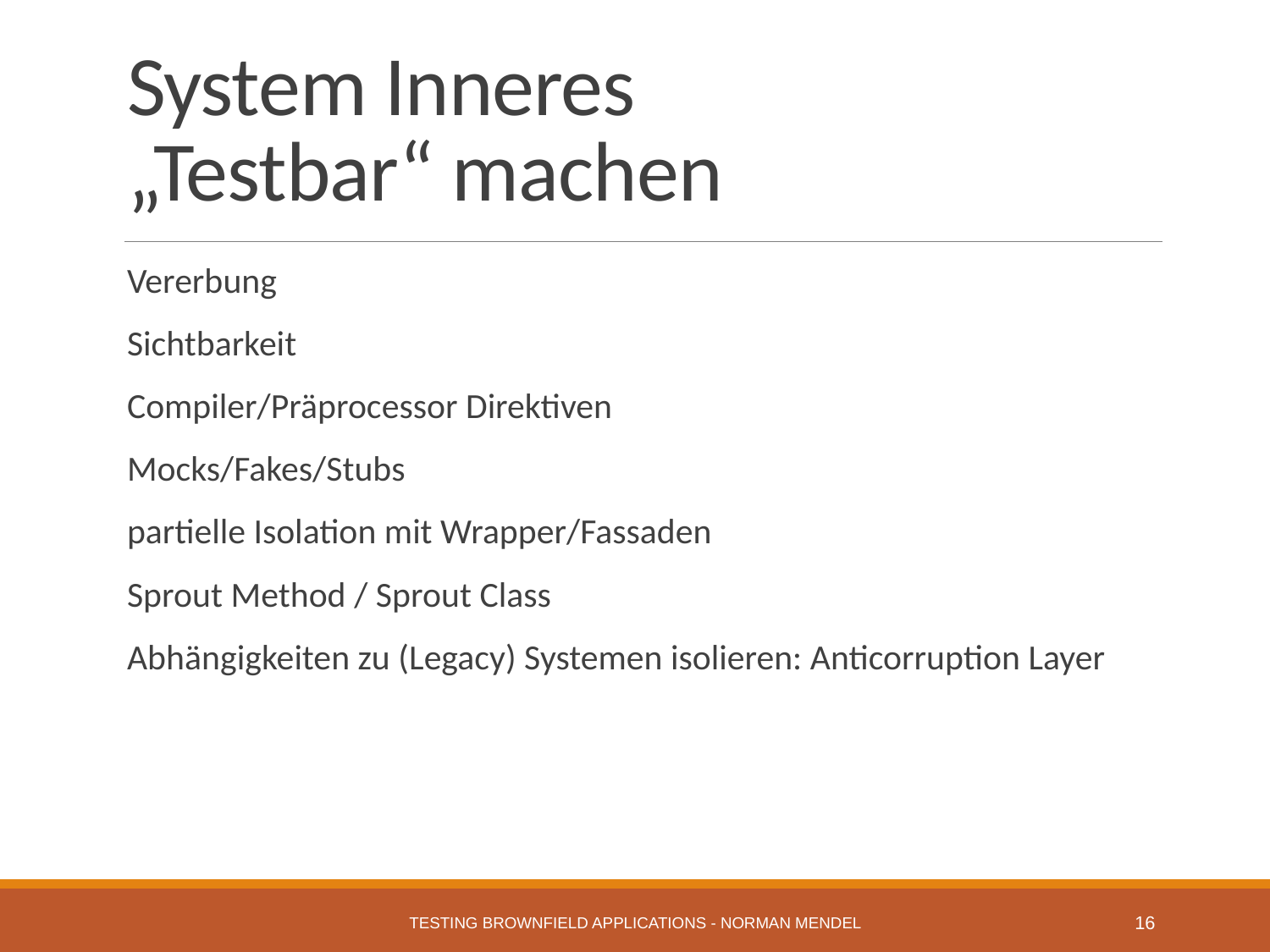

# System Inneres „Testbar“ machen
Vererbung
Sichtbarkeit
Compiler/Präprocessor Direktiven
Mocks/Fakes/Stubs
partielle Isolation mit Wrapper/Fassaden
Sprout Method / Sprout Class
Abhängigkeiten zu (Legacy) Systemen isolieren: Anticorruption Layer

Testing Brownfield Applications - Norman Mendel
16